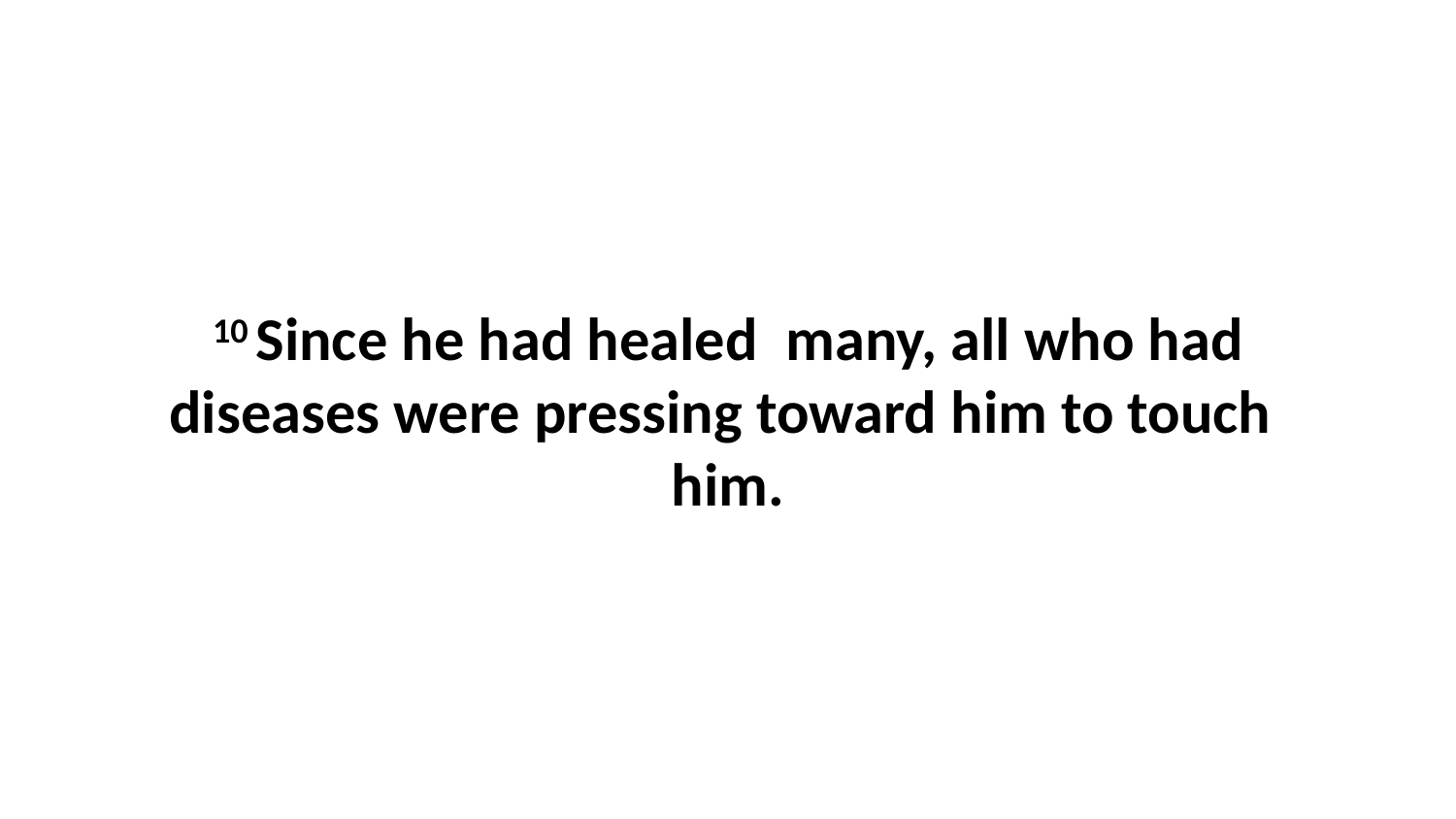

10 Since he had healed  many, all who had diseases were pressing toward him to touch  him.